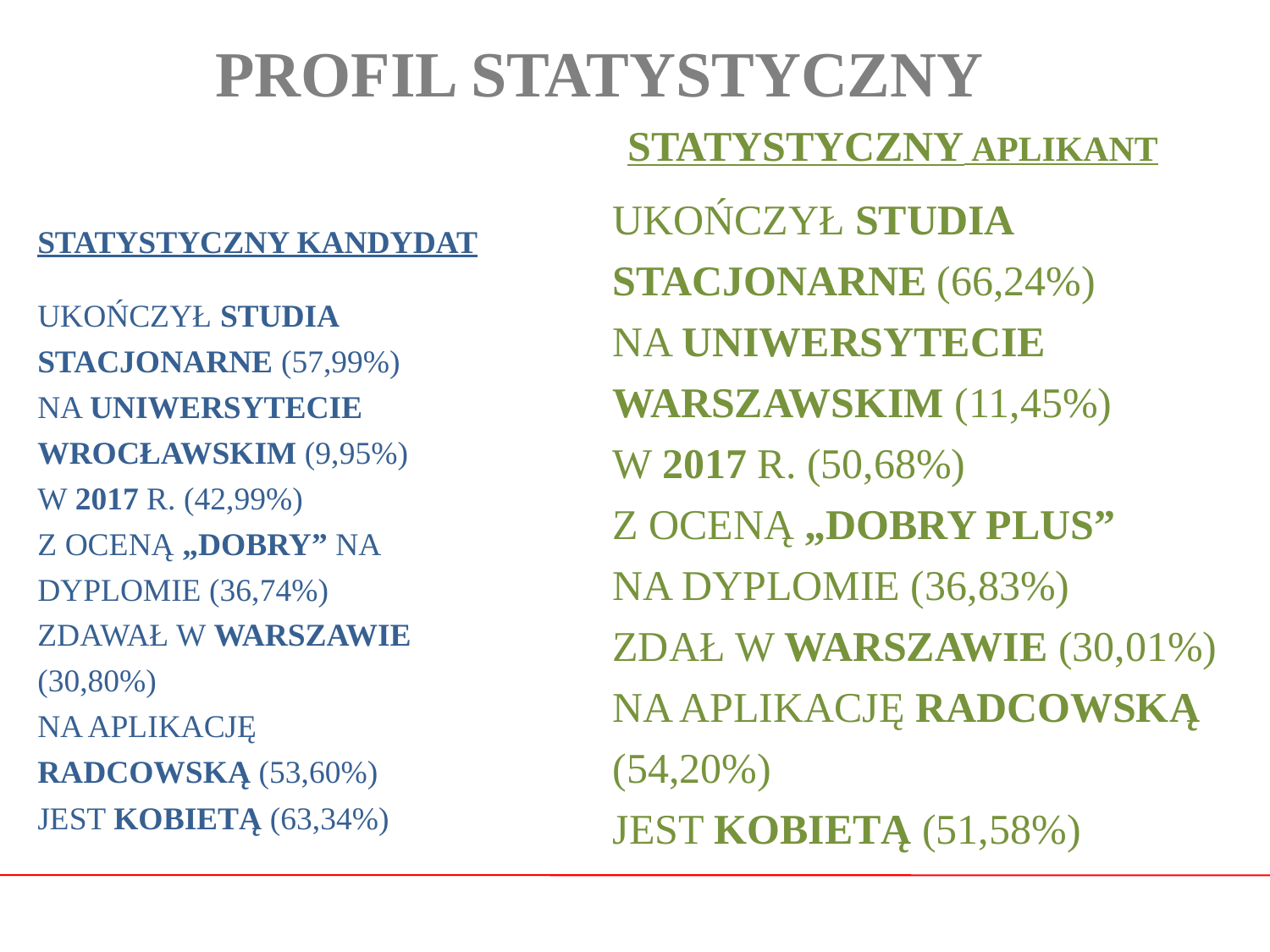

PROFIL STATYSTYCZNY
STATYSTYCZNY APLIKANT
UKOŃCZYŁ STUDIA STACJONARNE (66,24%)
NA UNIWERSYTECIE WARSZAWSKIM (11,45%)
W 2017 R. (50,68%)
Z OCENĄ „DOBRY PLUS”
NA DYPLOMIE (36,83%)
ZDAŁ W WARSZAWIE (30,01%)
NA APLIKACJĘ RADCOWSKĄ (54,20%)
JEST KOBIETĄ (51,58%)

STATYSTYCZNY KANDYDAT
UKOŃCZYŁ STUDIA STACJONARNE (57,99%) NA UNIWERSYTECIE WROCŁAWSKIM (9,95%)
W 2017 R. (42,99%)
Z OCENĄ „DOBRY” NA DYPLOMIE (36,74%)
ZDAWAŁ W WARSZAWIE (30,80%)
NA APLIKACJĘ RADCOWSKĄ (53,60%)
JEST KOBIETĄ (63,34%)